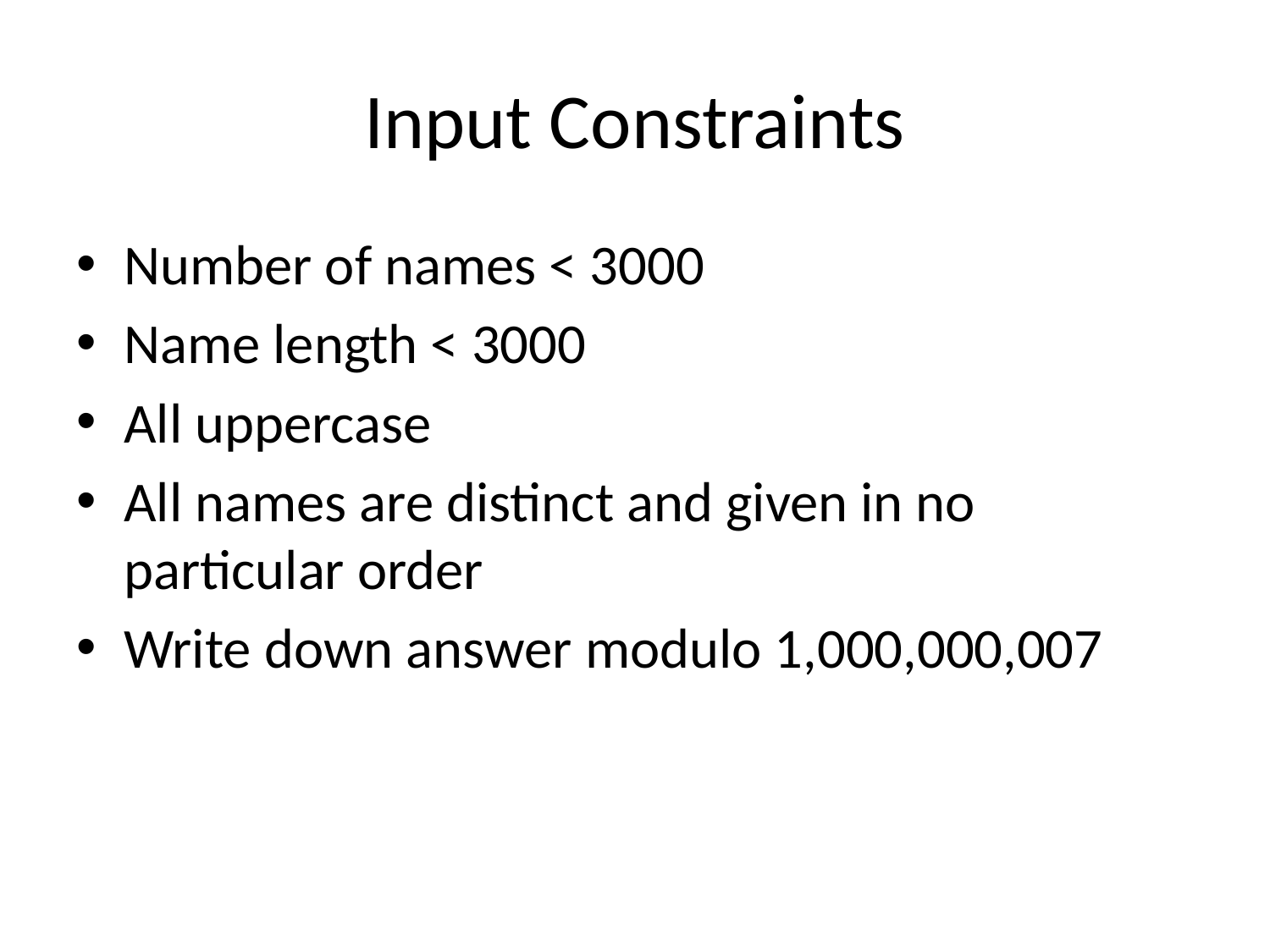

# Input Constraints
Number of names < 3000
Name length < 3000
All uppercase
All names are distinct and given in no particular order
Write down answer modulo 1,000,000,007